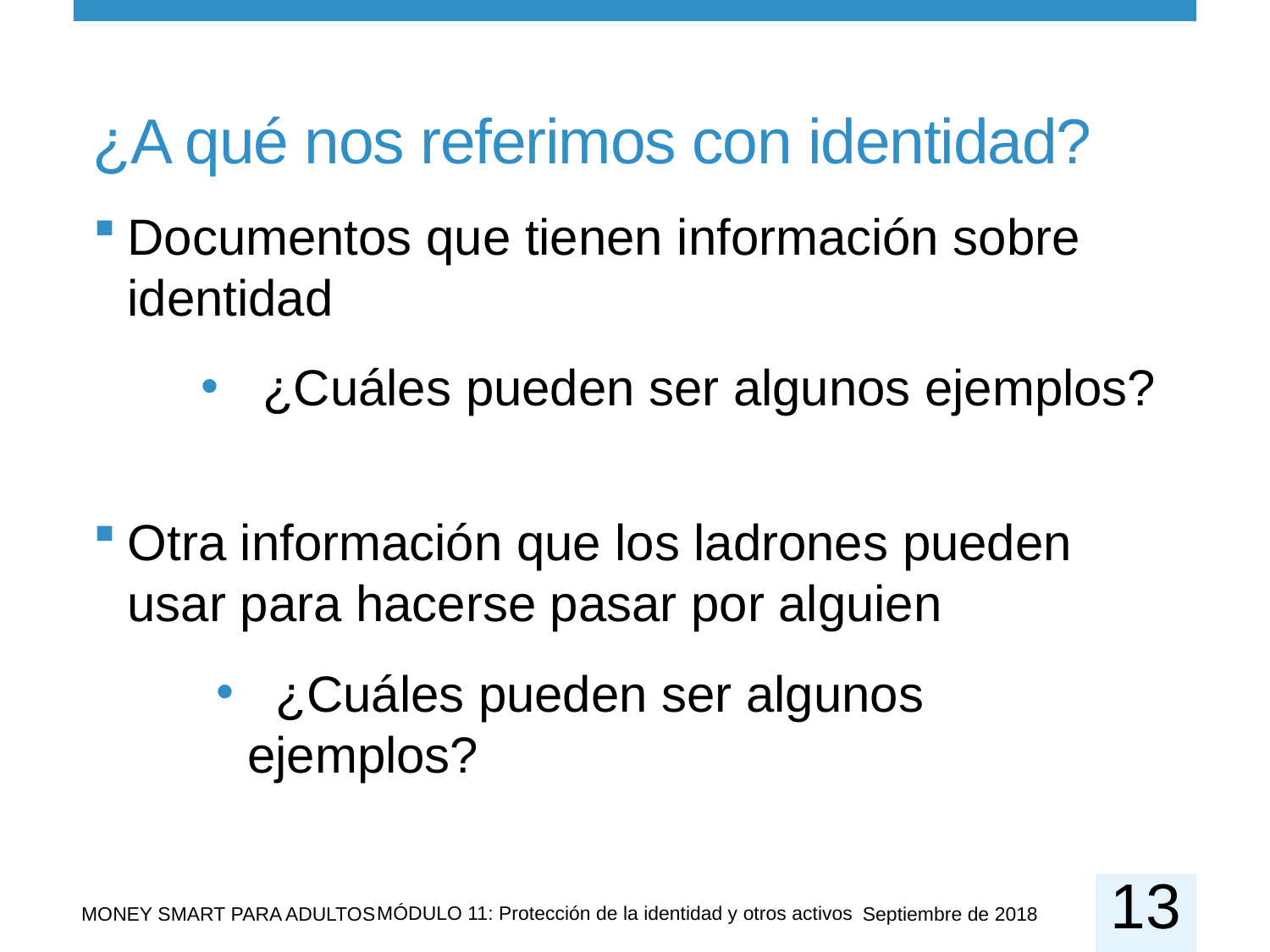

# ¿A qué nos referimos con identidad?
Documentos que tienen información sobre identidad
¿Cuáles pueden ser algunos ejemplos?

Otra información que los ladrones pueden usar para hacerse pasar por alguien
  ¿Cuáles pueden ser algunos ejemplos?
13